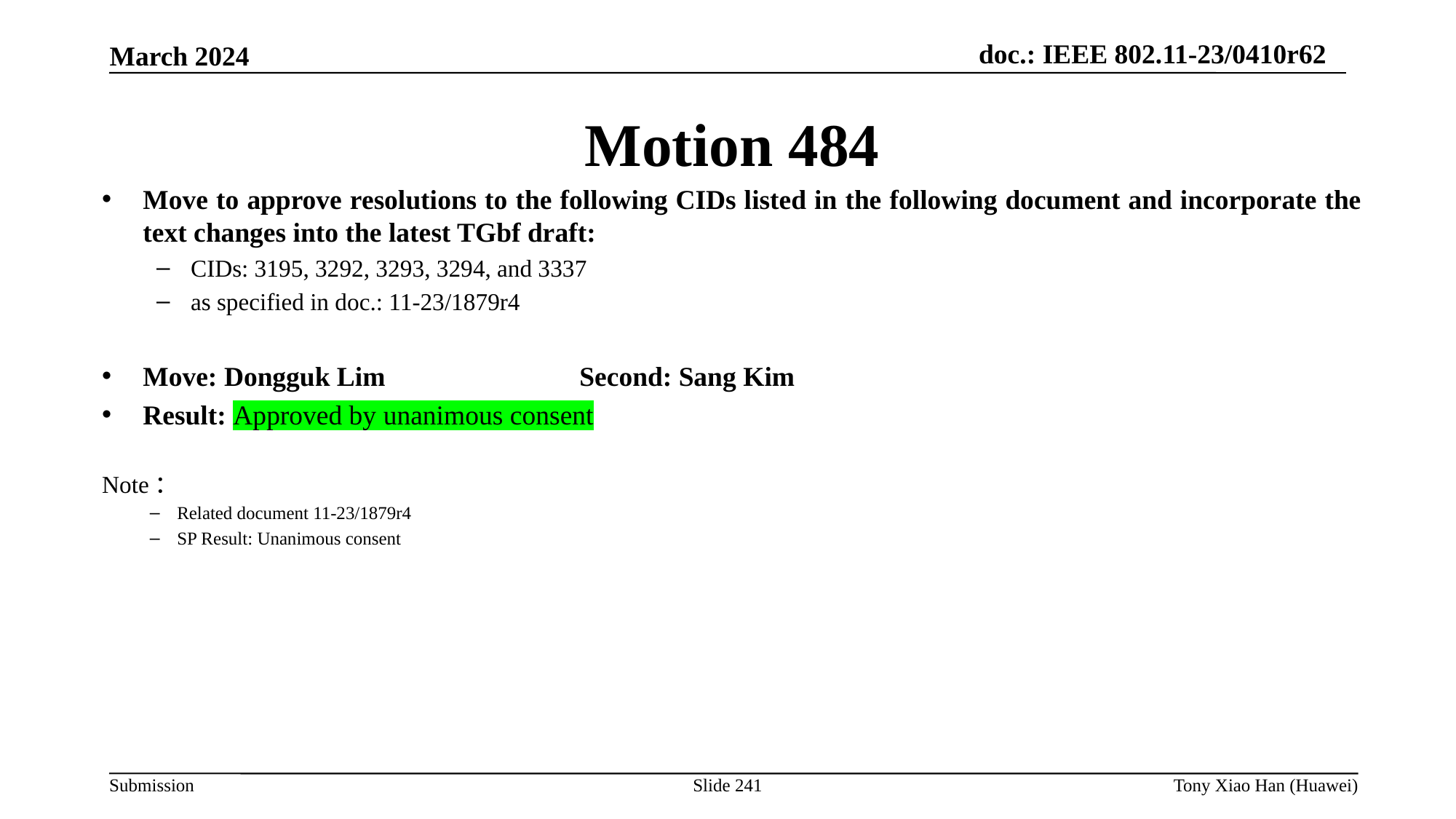

Motion 484

Move to approve resolutions to the following CIDs listed in the following document and incorporate the text changes into the latest TGbf draft:
CIDs: 3195, 3292, 3293, 3294, and 3337
as specified in doc.: 11-23/1879r4

Move: Dongguk Lim  		Second: Sang Kim
Result: Approved by unanimous consent

Note：
Related document 11-23/1879r4
SP Result: Unanimous consent